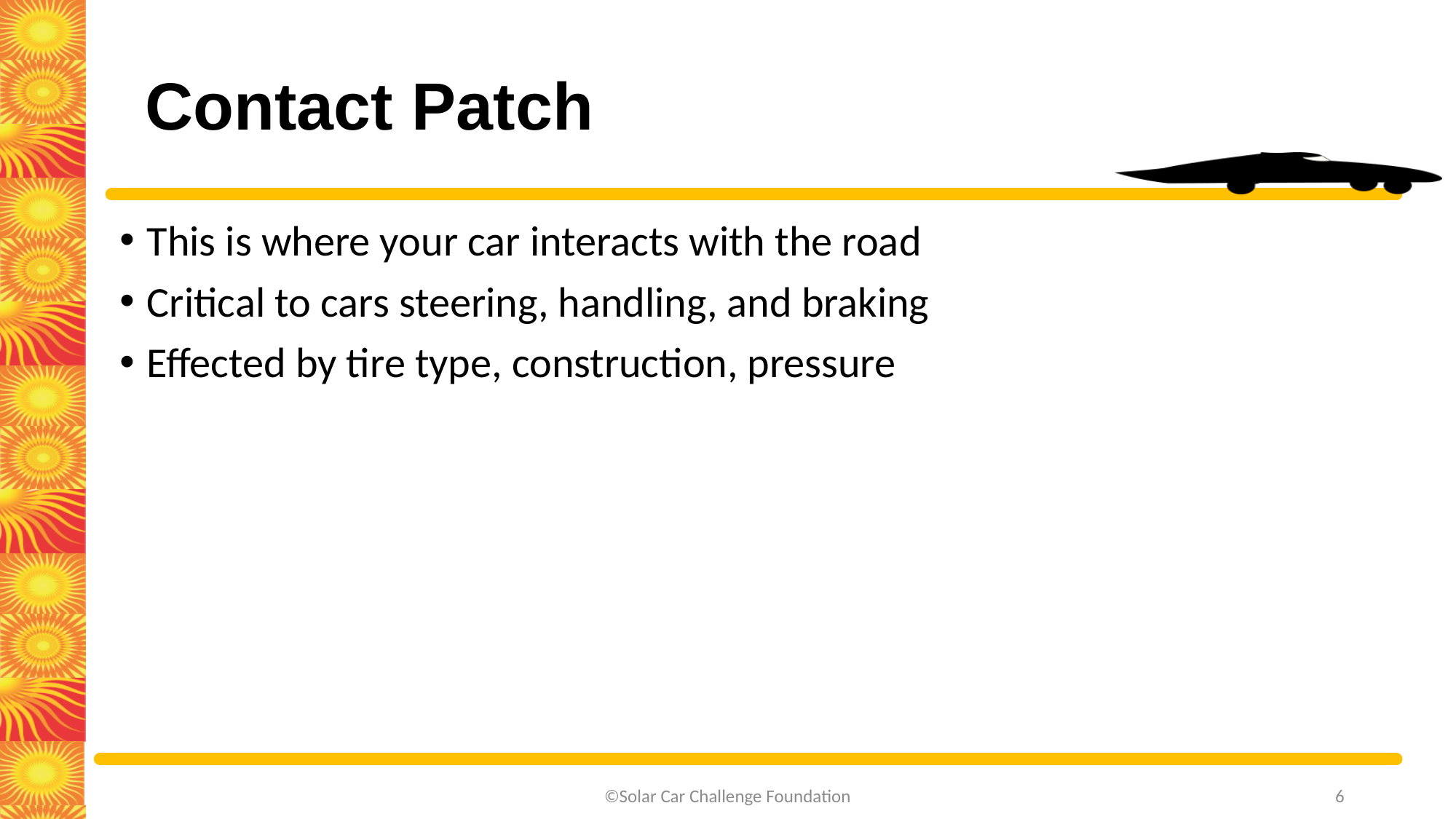

# Contact Patch
This is where your car interacts with the road
Critical to cars steering, handling, and braking
Effected by tire type, construction, pressure

6
©Solar Car Challenge Foundation